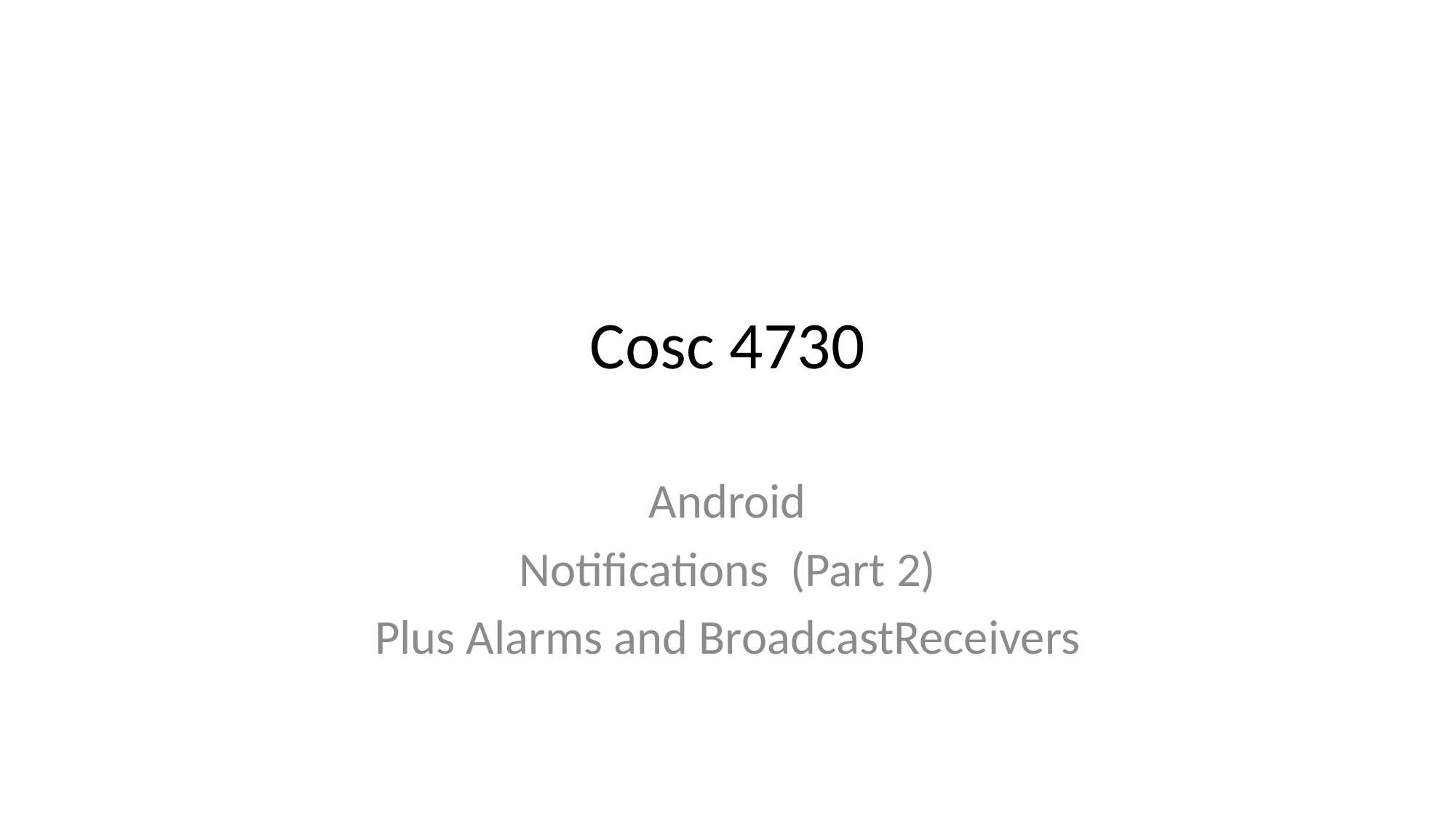

# Cosc 4730
Android
Notifications  (Part 2)
Plus Alarms and BroadcastReceivers